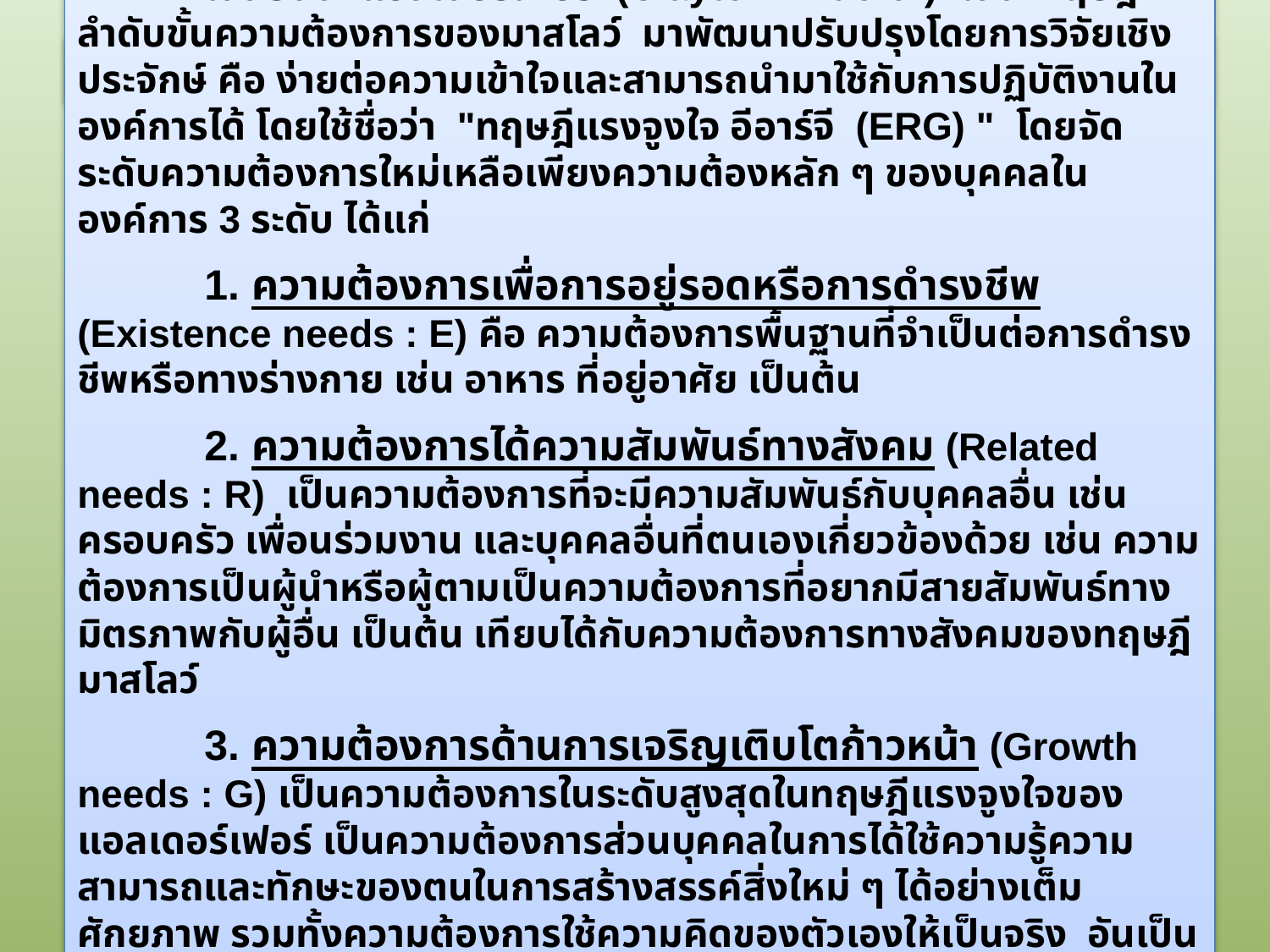

4. ทฤษฎีแรงจูงใจ อีอาร์จี ของแอลเดอร์เฟอร์
	เดลย์ตัน  แอลเดอร์เฟอร์  (Clayton  Aldefer)  ได้นำทฤษฎีลำดับขั้นความต้องการของมาสโลว์  มาพัฒนาปรับปรุงโดยการวิจัยเชิงประจักษ์ คือ ง่ายต่อความเข้าใจและสามารถนำมาใช้กับการปฏิบัติงานในองค์การได้ โดยใช้ชื่อว่า  "ทฤษฎีแรงจูงใจ อีอาร์จี  (ERG) "  โดยจัดระดับความต้องการใหม่เหลือเพียงความต้องหลัก ๆ ของบุคคลในองค์การ 3 ระดับ ได้แก่

	1. ความต้องการเพื่อการอยู่รอดหรือการดำรงชีพ (Existence needs : E) คือ ความต้องการพื้นฐานที่จำเป็นต่อการดำรงชีพหรือทางร่างกาย เช่น อาหาร ที่อยู่อาศัย เป็นต้น

	2. ความต้องการได้ความสัมพันธ์ทางสังคม (Related needs : R)  เป็นความต้องการที่จะมีความสัมพันธ์กับบุคคลอื่น เช่น ครอบครัว เพื่อนร่วมงาน และบุคคลอื่นที่ตนเองเกี่ยวข้องด้วย เช่น ความต้องการเป็นผู้นำหรือผู้ตามเป็นความต้องการที่อยากมีสายสัมพันธ์ทางมิตรภาพกับผู้อื่น เป็นต้น เทียบได้กับความต้องการทางสังคมของทฤษฎีมาสโลว์

	3. ความต้องการด้านการเจริญเติบโตก้าวหน้า (Growth  needs : G) เป็นความต้องการในระดับสูงสุดในทฤษฎีแรงจูงใจของแอลเดอร์เฟอร์ เป็นความต้องการส่วนบุคคลในการได้ใช้ความรู้ความสามารถและทักษะของตนในการสร้างสรรค์สิ่งใหม่ ๆ ได้อย่างเต็มศักยภาพ รวมทั้งความต้องการใช้ความคิดของตัวเองให้เป็นจริง  อันเป็นความต้องการการยกย่องและความต้องการประสบความสำเร็จในขั้นที่ 4 และขั้นที่ 5 ตามทฤษฎีของมาสโลว์